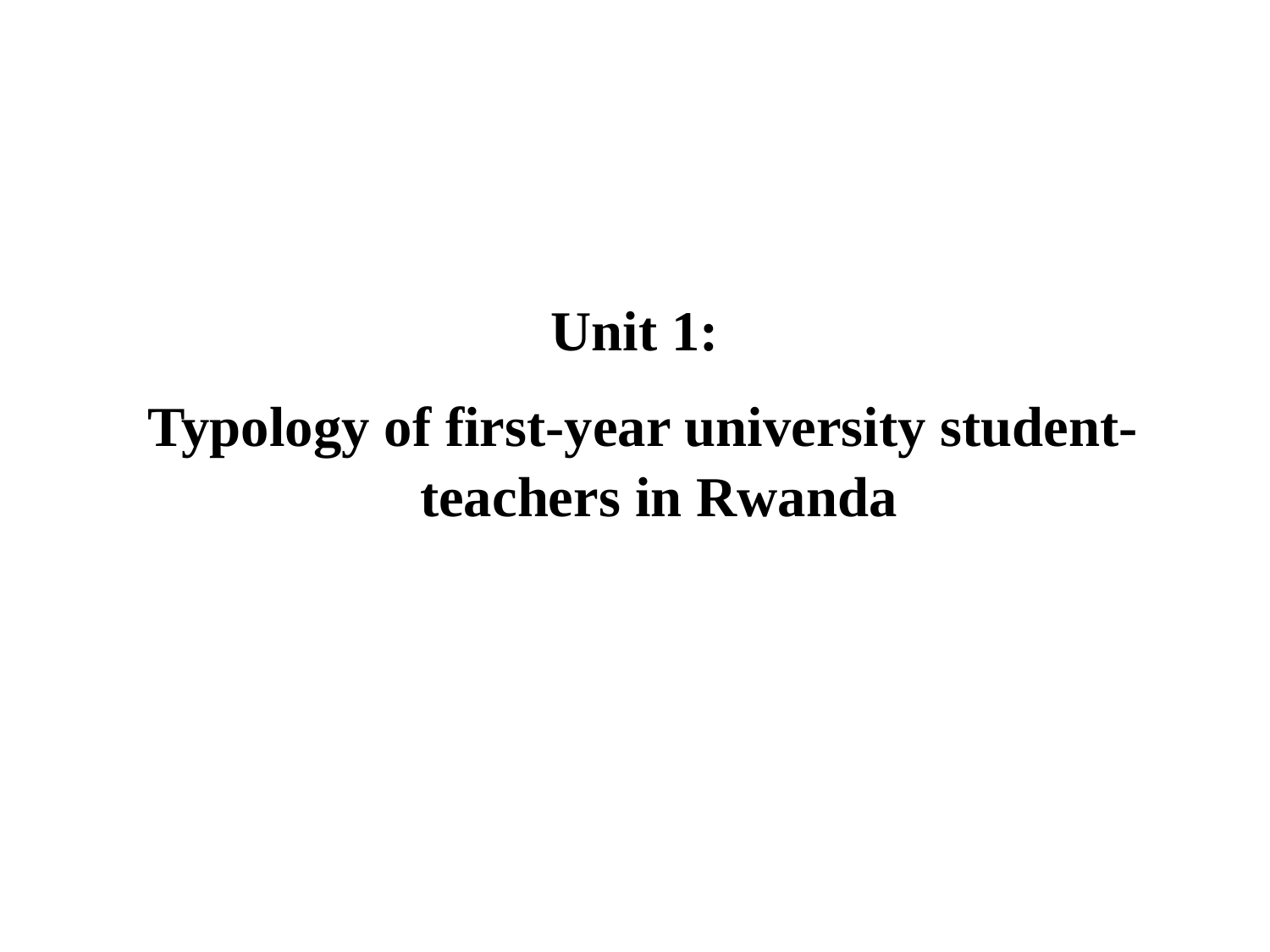

Unit 1:
 Typology of first-year university student- teachers in Rwanda